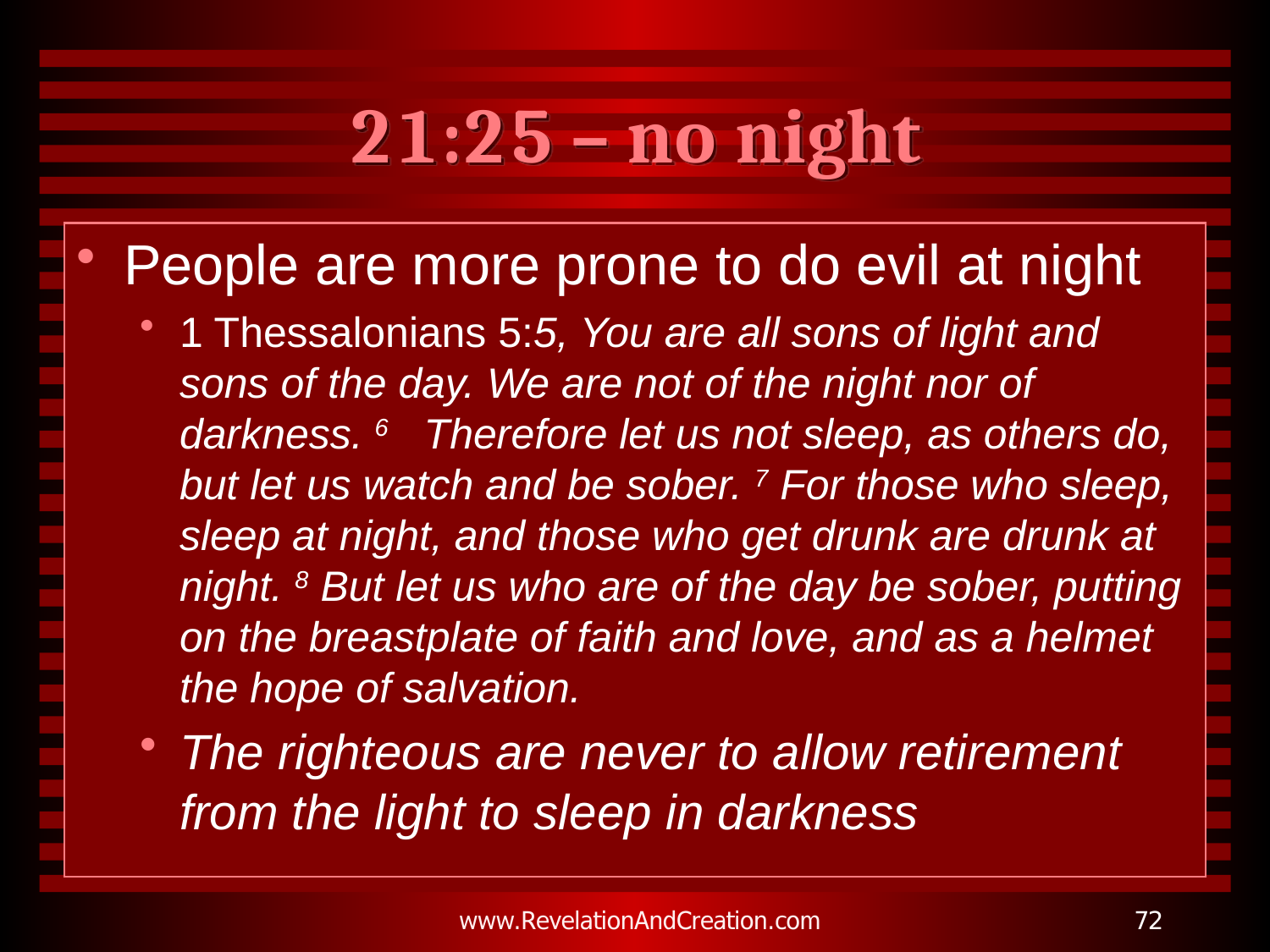

# 21:25 – no night
People are more prone to do evil at night
1 Thessalonians 5:5, You are all sons of light and sons of the day. We are not of the night nor of darkness. 6   Therefore let us not sleep, as others do, but let us watch and be sober. 7 For those who sleep, sleep at night, and those who get drunk are drunk at night. 8 But let us who are of the day be sober, putting on the breastplate of faith and love, and as a helmet the hope of salvation.
The righteous are never to allow retirement from the light to sleep in darkness
www.RevelationAndCreation.com
72